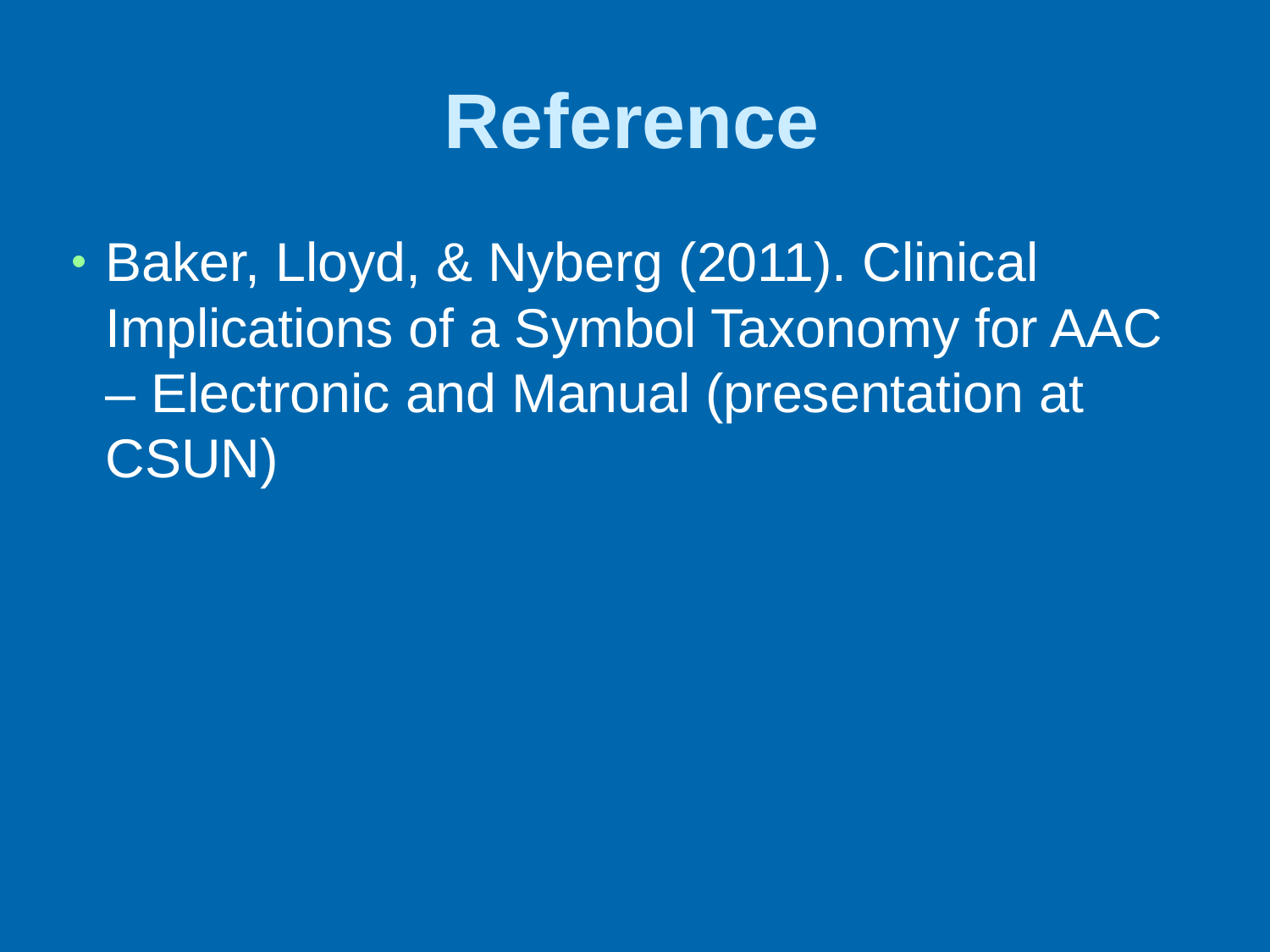

# Reference
Baker, Lloyd, & Nyberg (2011). Clinical Implications of a Symbol Taxonomy for AAC – Electronic and Manual (presentation at CSUN)